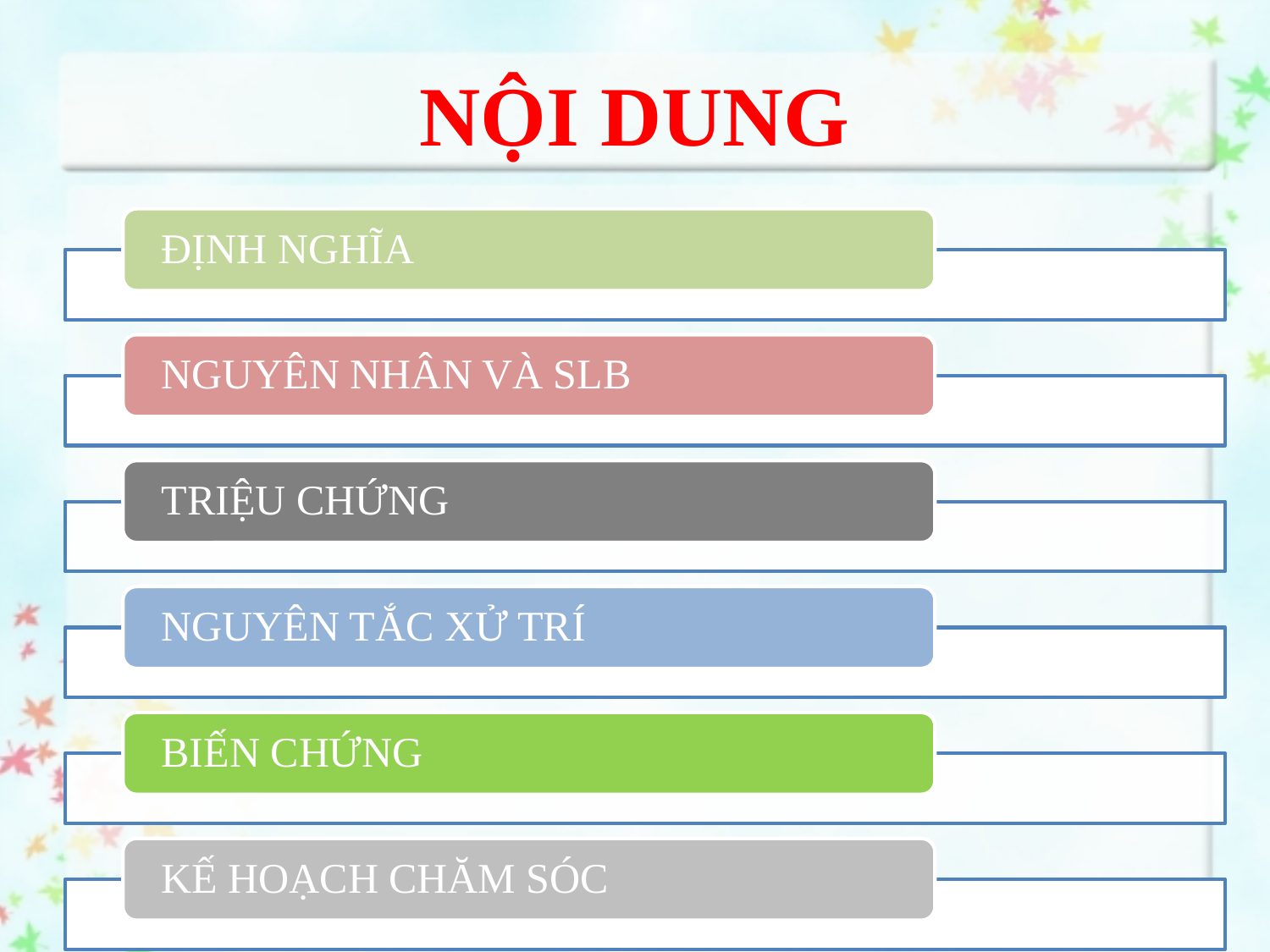

# NỘI DUNG
ĐỊNH NGHĨA
NGUYÊN NHÂN VÀ SLB
TRIỆU CHỨNG
NGUYÊN TẮC XỬ TRÍ
BIẾN CHỨNG
KẾ HOẠCH CHĂM SÓC